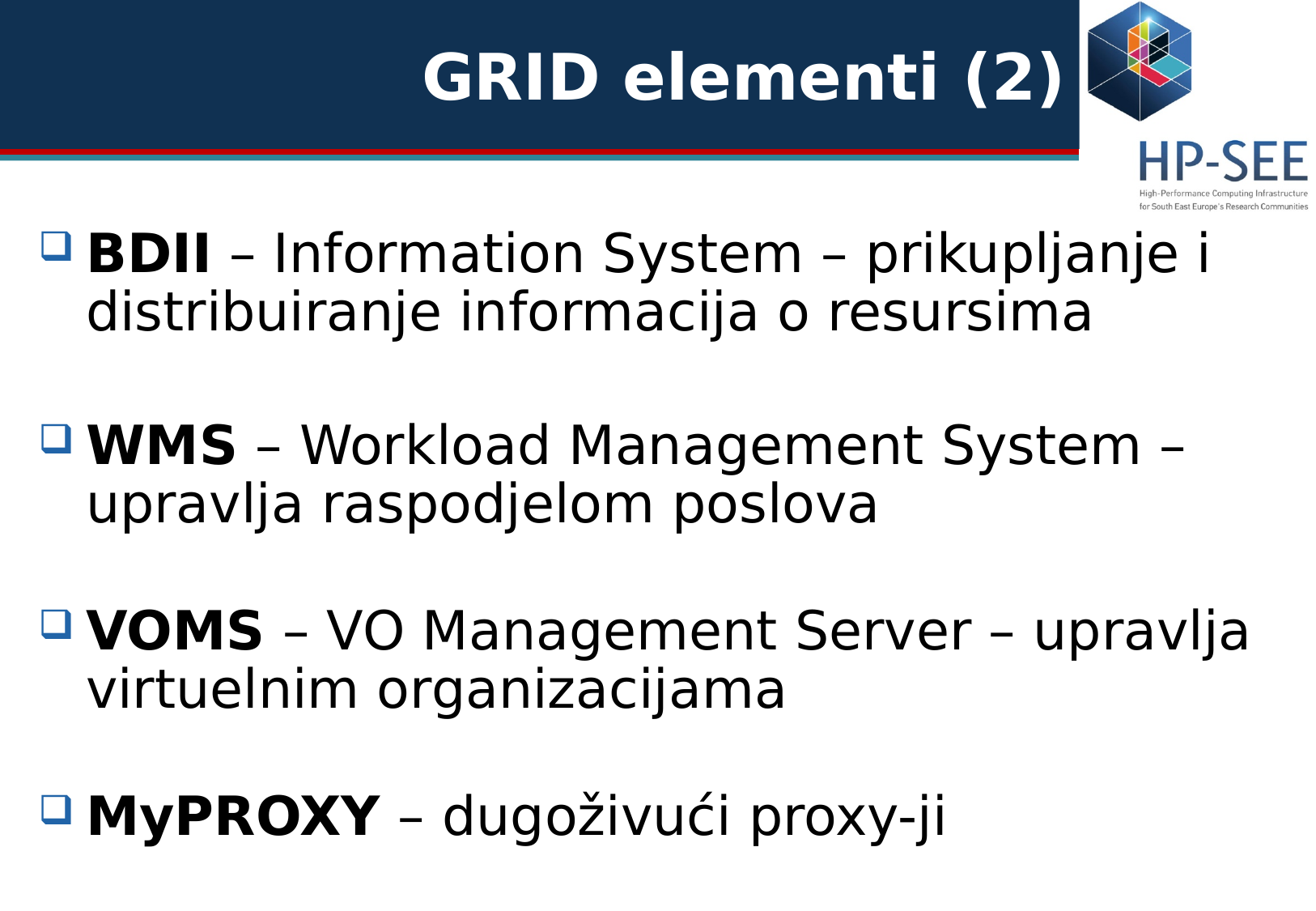

GRID elementi (2)
BDII – Information System – prikupljanje i distribuiranje informacija o resursima
WMS – Workload Management System – upravlja raspodjelom poslova
VOMS – VO Management Server – upravlja virtuelnim organizacijama
MyPROXY – dugoživući proxy-ji